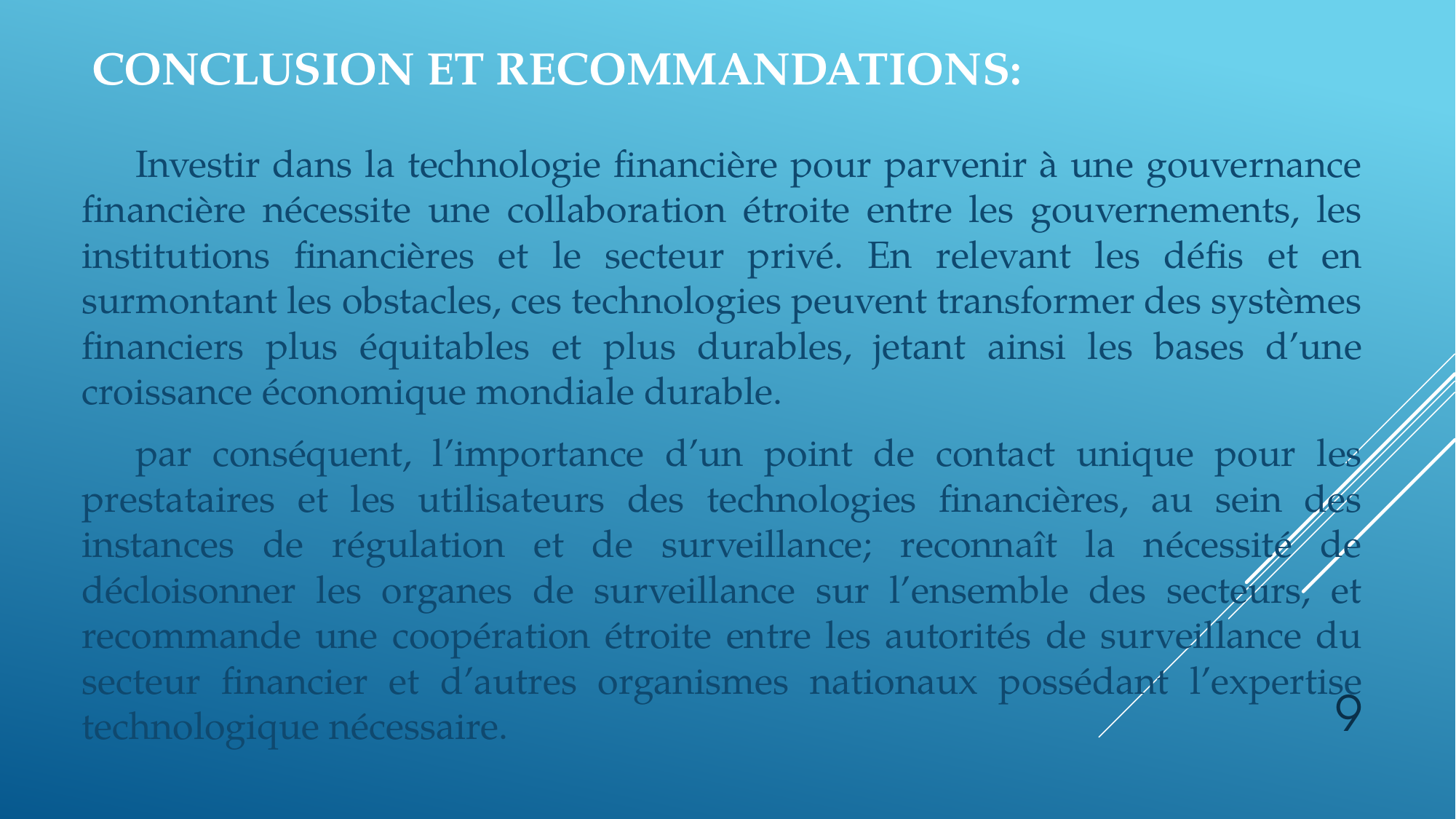

# Conclusion et recommandations:
Investir dans la technologie financière pour parvenir à une gouvernance financière nécessite une collaboration étroite entre les gouvernements, les institutions financières et le secteur privé. En relevant les défis et en surmontant les obstacles, ces technologies peuvent transformer des systèmes financiers plus équitables et plus durables, jetant ainsi les bases d’une croissance économique mondiale durable.
par conséquent, l’importance d’un point de contact unique pour les prestataires et les utilisateurs des technologies financières, au sein des instances de régulation et de surveillance; reconnaît la nécessité de décloisonner les organes de surveillance sur l’ensemble des secteurs, et recommande une coopération étroite entre les autorités de surveillance du secteur financier et d’autres organismes nationaux possédant l’expertise technologique nécessaire.
9